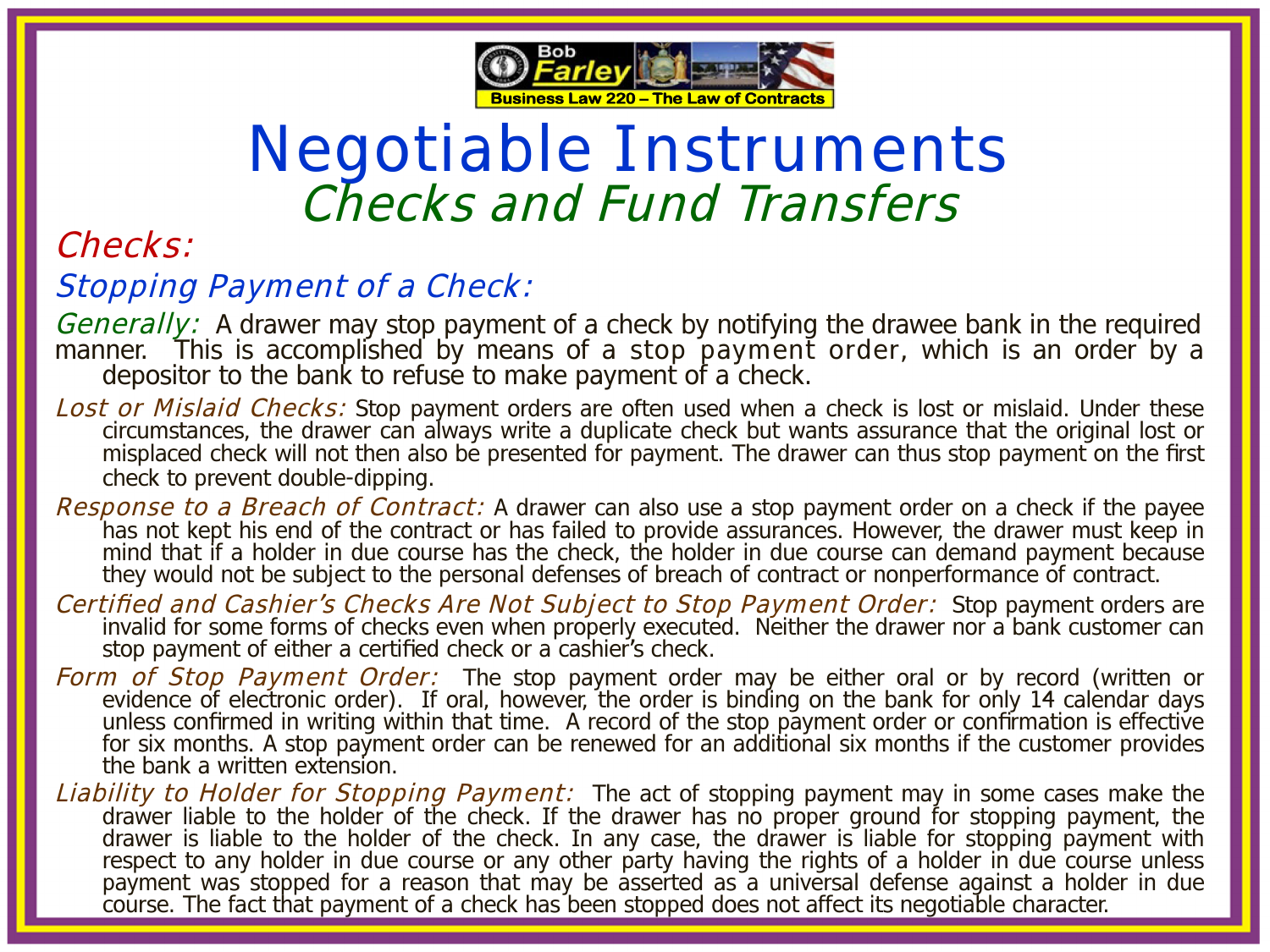

Negotiable Instruments
Checks and Fund Transfers
Checks:

Stopping Payment of a Check:

Generally:  A drawer may stop payment of a check by notifying the drawee bank in the required
manner.  This is accomplished by means of a stop payment order, which is an order by a depositor to the bank to refuse to make payment of a check.

Lost or Mislaid Checks: Stop payment orders are often used when a check is lost or mislaid. Under these circumstances, the drawer can always write a duplicate check but wants assurance that the original lost or misplaced check will not then also be presented for payment. The drawer can thus stop payment on the first check to prevent double-dipping.

Response to a Breach of Contract: A drawer can also use a stop payment order on a check if the payee has not kept his end of the contract or has failed to provide assurances. However, the drawer must keep in mind that if a holder in due course has the check, the holder in due course can demand payment because they would not be subject to the personal defenses of breach of contract or nonperformance of contract.

Certified and Cashier’s Checks Are Not Subject to Stop Payment Order:  Stop payment orders are invalid for some forms of checks even when properly executed.  Neither the drawer nor a bank customer can stop payment of either a certified check or a cashier’s check.

Form of Stop Payment Order:  The stop payment order may be either oral or by record (written or evidence of electronic order).  If oral, however, the order is binding on the bank for only 14 calendar days unless confirmed in writing within that time.  A record of the stop payment order or confirmation is effective for six months. A stop payment order can be renewed for an additional six months if the customer provides the bank a written extension.

Liability to Holder for Stopping Payment:  The act of stopping payment may in some cases make the drawer liable to the holder of the check. If the drawer has no proper ground for stopping payment, the drawer is liable to the holder of the check. In any case, the drawer is liable for stopping payment with respect to any holder in due course or any other party having the rights of a holder in due course unless payment was stopped for a reason that may be asserted as a universal defense against a holder in due course. The fact that payment of a check has been stopped does not affect its negotiable character.